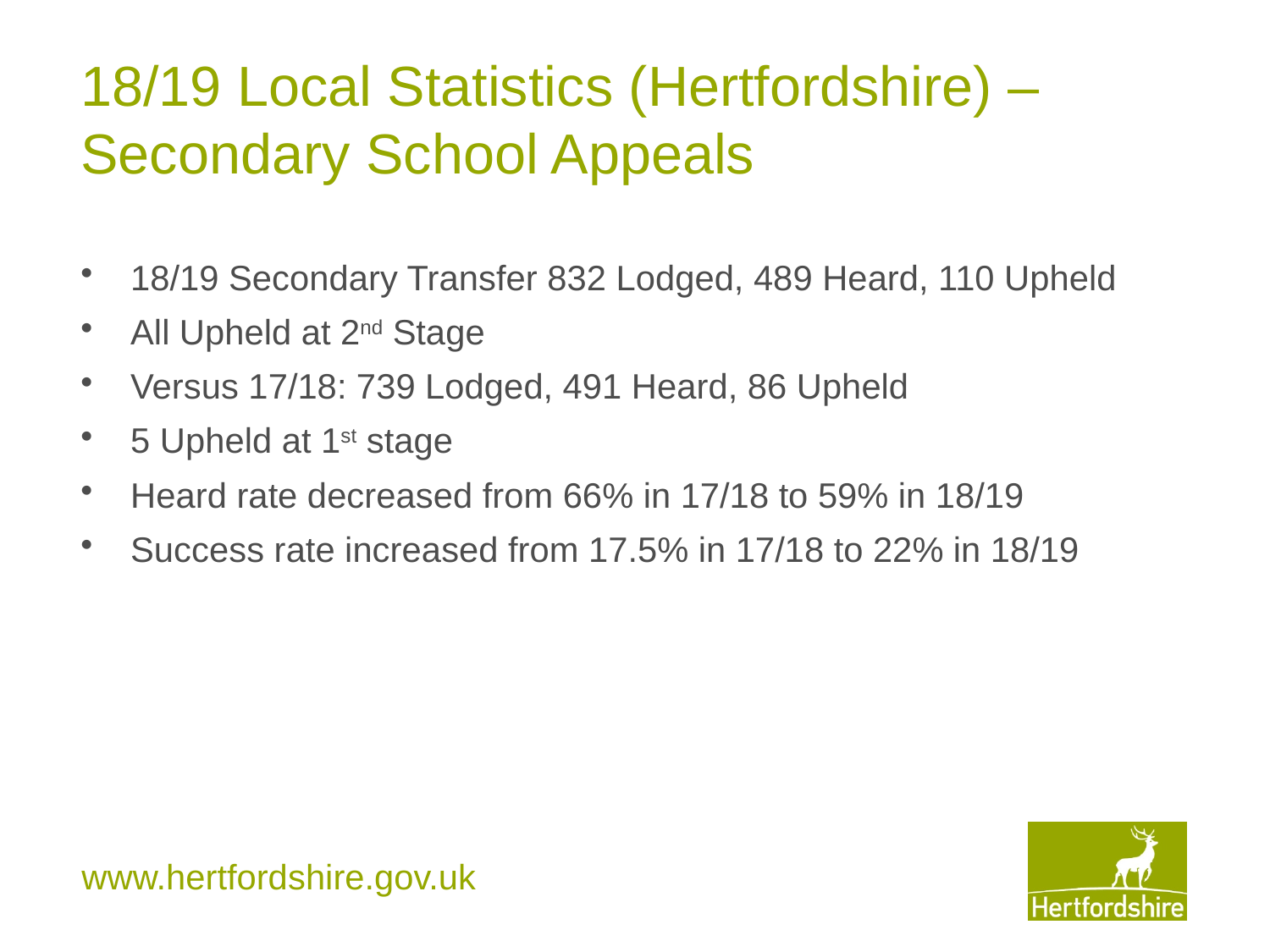

# 18/19 Local Statistics (Hertfordshire) – Secondary School Appeals

18/19 Secondary Transfer 832 Lodged, 489 Heard, 110 Upheld
All Upheld at 2nd Stage
Versus 17/18: 739 Lodged, 491 Heard, 86 Upheld
5 Upheld at 1st stage
Heard rate decreased from 66% in 17/18 to 59% in 18/19
Success rate increased from 17.5% in 17/18 to 22% in 18/19